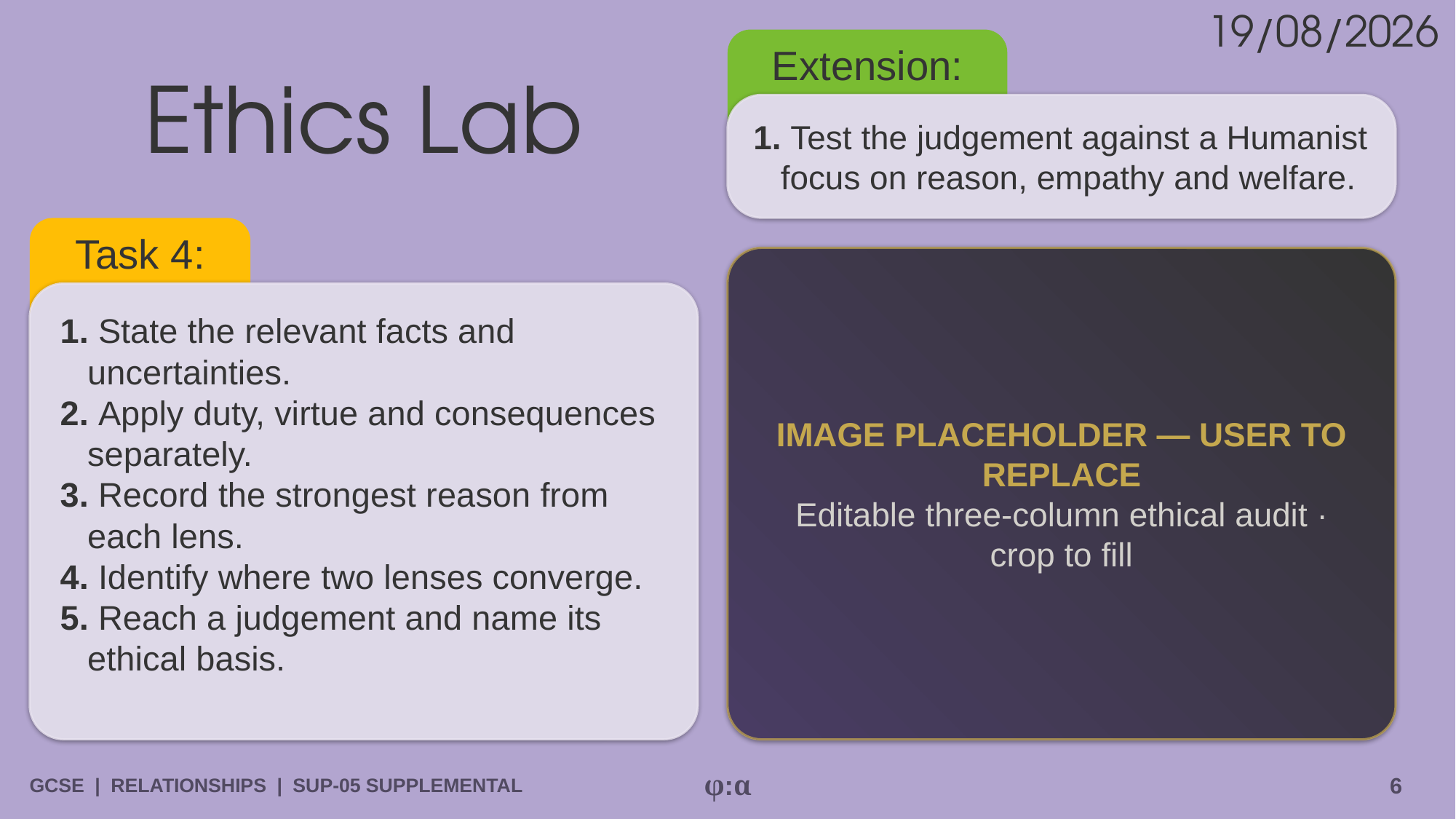

19/08/2026
Extension:
# Ethics Lab
1. Test the judgement against a Humanist focus on reason, empathy and welfare.
Task 4:
IMAGE PLACEHOLDER — USER TO REPLACE
Editable three-column ethical audit · crop to fill
1. State the relevant facts and uncertainties.
2. Apply duty, virtue and consequences separately.
3. Record the strongest reason from each lens.
4. Identify where two lenses converge.
5. Reach a judgement and name its ethical basis.
GCSE  |  RELATIONSHIPS  |  SUP-05 SUPPLEMENTAL
φ:α
6